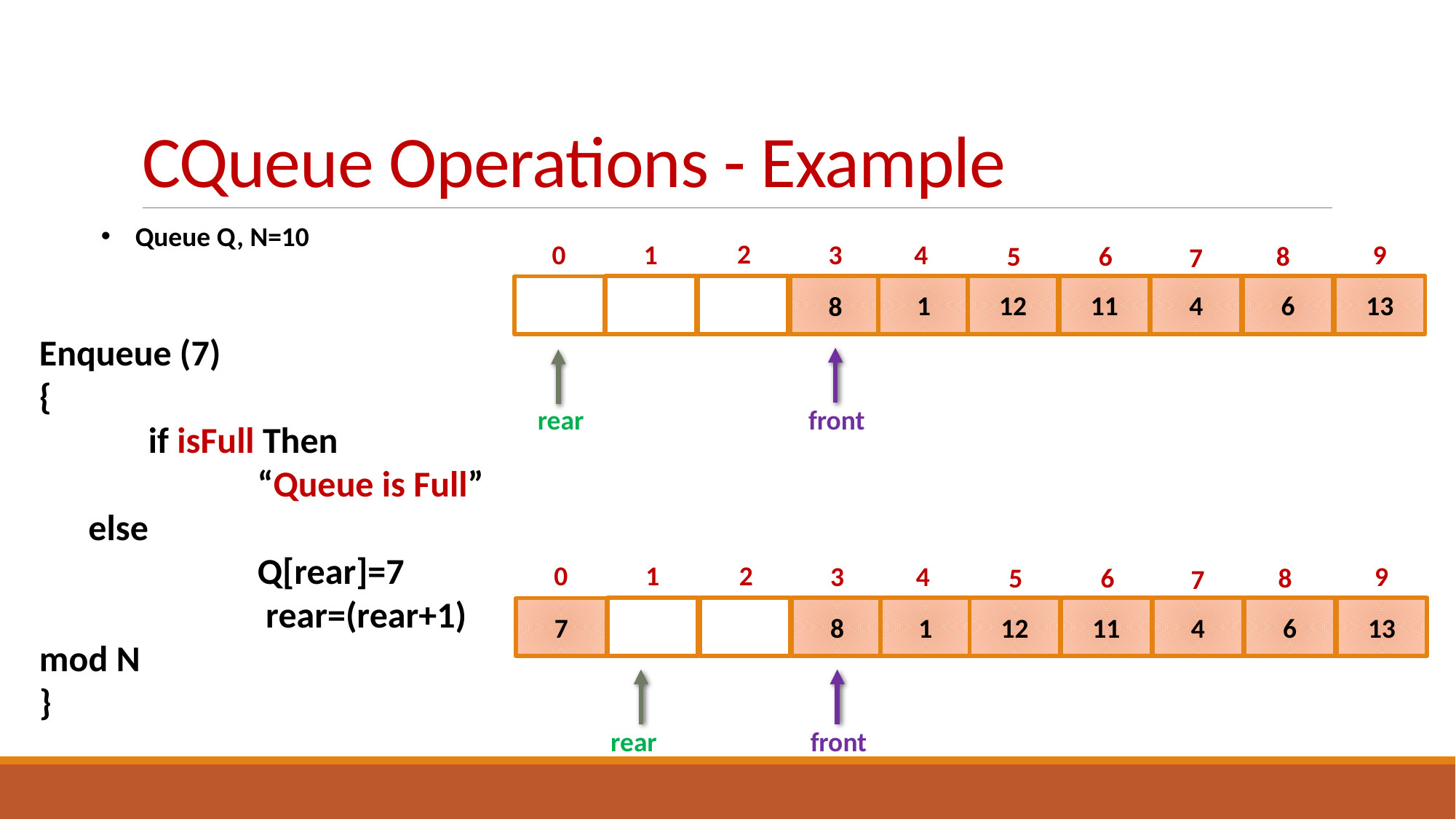

# CQueue Operations - Example
Queue Q, N=10
2
0
1
3
4
9
5
6
8
7
13
11
4
6
12
1
8

front
rear
Enqueue (7)
{
	if isFull Then
		“Queue is Full”
      else
	  	Q[rear]=7
		 rear=(rear+1) mod N
}
2
0
1
3
4
9
5
6
8
7
13
11
4
6
12
1
8

7
rear
front